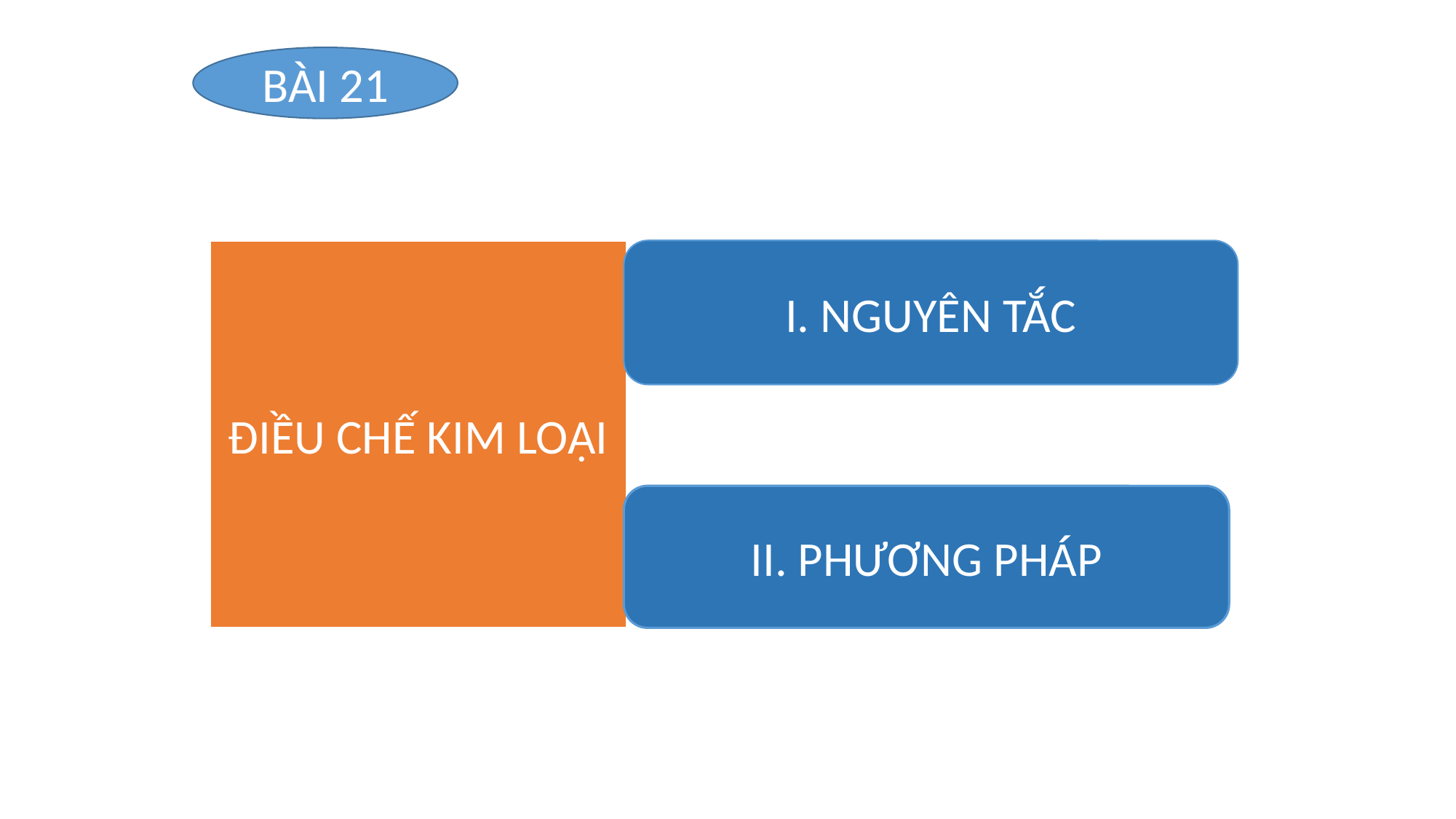

BÀI 21
ĐIỀU CHẾ KIM LOẠI
I. NGUYÊN TẮC
II. PHƯƠNG PHÁP